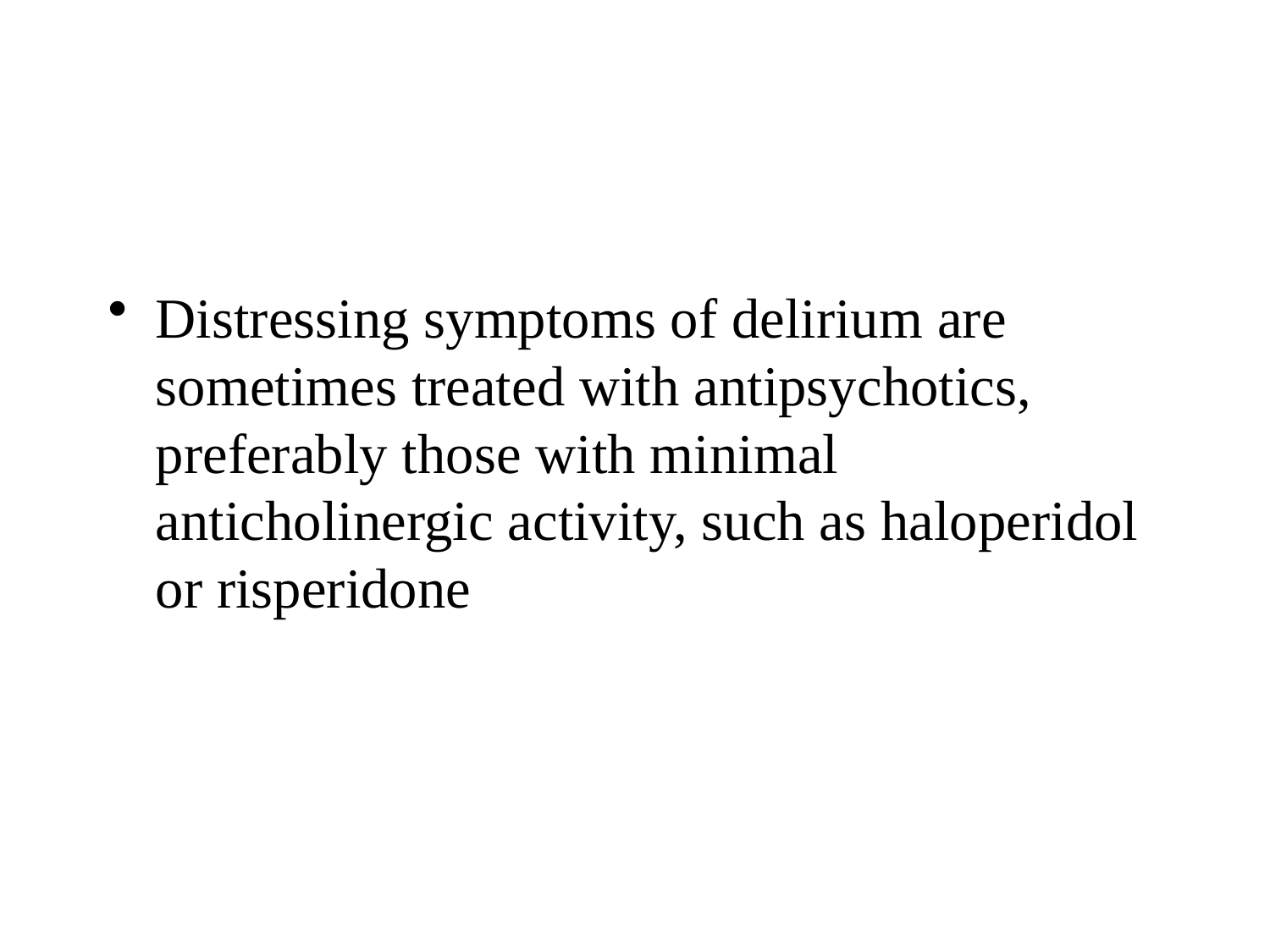

#
Distressing symptoms of delirium are sometimes treated with antipsychotics, preferably those with minimal anticholinergic activity, such as haloperidol or risperidone